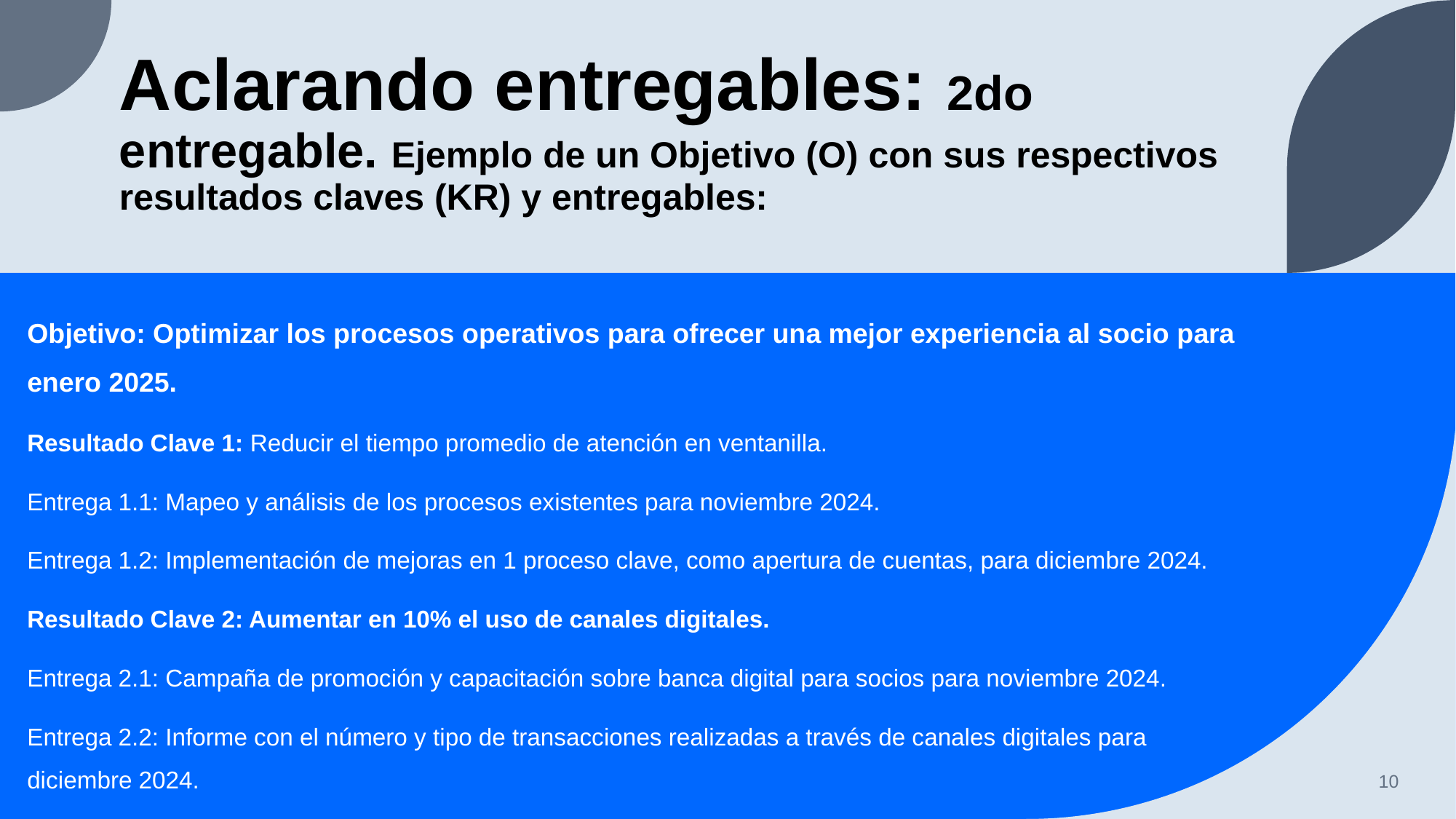

# Aclarando entregables: 2do entregable. Ejemplo de un Objetivo (O) con sus respectivos resultados claves (KR) y entregables:
Objetivo: Optimizar los procesos operativos para ofrecer una mejor experiencia al socio para enero 2025.
Resultado Clave 1: Reducir el tiempo promedio de atención en ventanilla.
Entrega 1.1: Mapeo y análisis de los procesos existentes para noviembre 2024.
Entrega 1.2: Implementación de mejoras en 1 proceso clave, como apertura de cuentas, para diciembre 2024.
Resultado Clave 2: Aumentar en 10% el uso de canales digitales.
Entrega 2.1: Campaña de promoción y capacitación sobre banca digital para socios para noviembre 2024.
Entrega 2.2: Informe con el número y tipo de transacciones realizadas a través de canales digitales para diciembre 2024.

10